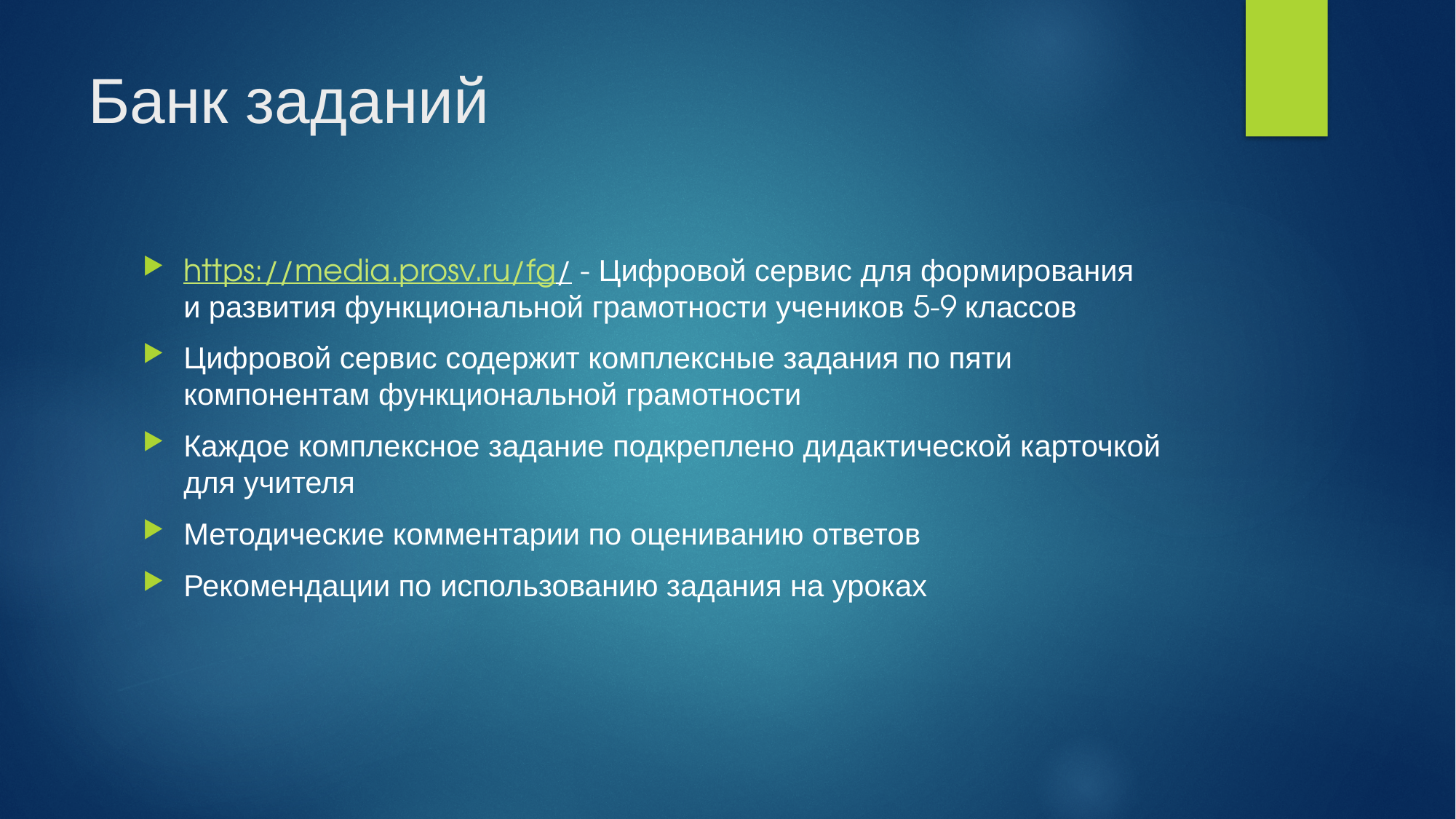

# Банк заданий
https://media.prosv.ru/fg/ - Цифровой сервис для формирования и развития функциональной грамотности учеников 5-9 классов
Цифровой сервис содержит комплексные задания по пяти компонентам функциональной грамотности
Каждое комплексное задание подкреплено дидактической карточкой для учителя
Методические комментарии по оцениванию ответов
Рекомендации по использованию задания на уроках